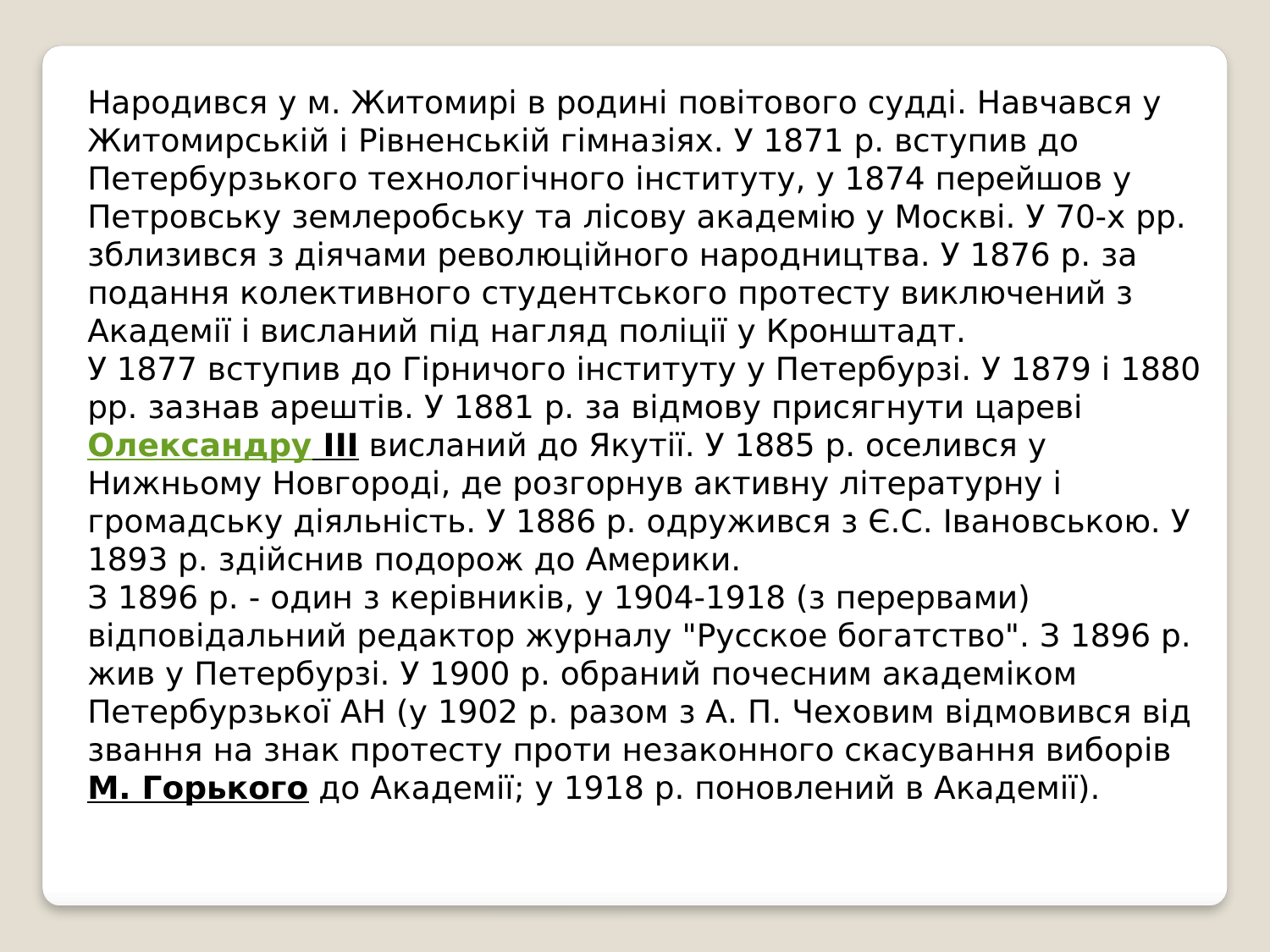

Народився у м. Житомирі в родині повітового судді. Навчався у Житомирській і Рівненській гімназіях. У 1871 р. вступив до Петербурзького технологічного інституту, у 1874 перейшов у Петровську землеробську та лісову академію у Москві. У 70-х рр. зблизився з діячами революційного народництва. У 1876 р. за подання колективного студентського протесту виключений з Академії і висланий під нагляд поліції у Кронштадт.
У 1877 вступив до Гірничого інституту у Петербурзі. У 1879 і 1880 рр. зазнав арештів. У 1881 р. за відмову присягнути цареві Олександру III висланий до Якутії. У 1885 р. оселився у Нижньому Новгороді, де розгорнув активну літературну і громадську діяльність. У 1886 р. одружився з Є.С. Івановською. У 1893 р. здійснив подорож до Америки.
З 1896 р. - один з керівників, у 1904-1918 (з перервами) відповідальний редактор журналу "Русское богатство". З 1896 р. жив у Петербурзі. У 1900 р. обраний почесним академіком Петербурзької АН (у 1902 р. разом з А. П. Чеховим відмовився від звання на знак протесту проти незаконного скасування виборів М. Горького до Академії; у 1918 р. поновлений в Академії).